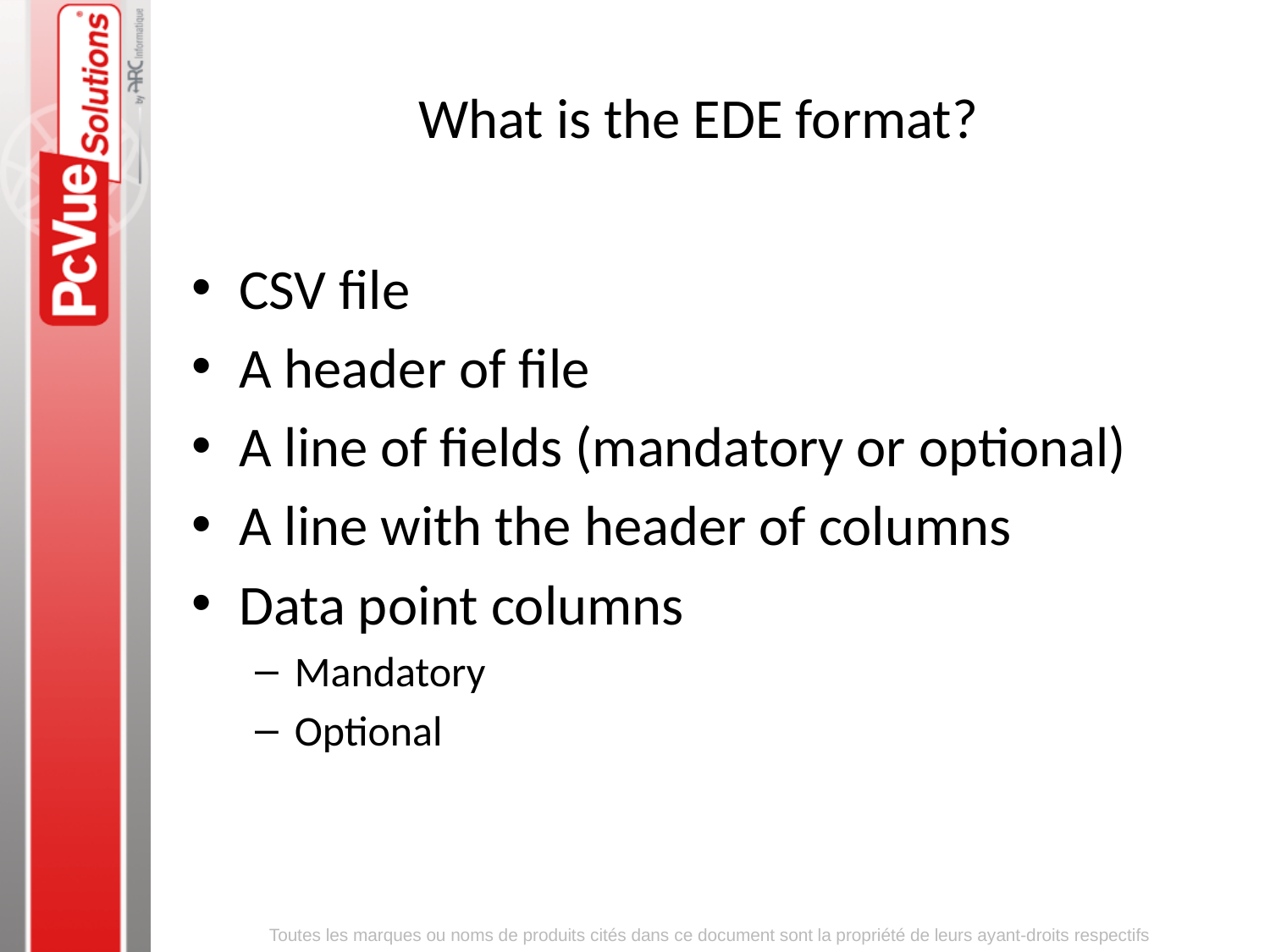

What is the EDE format?
CSV file
A header of file
A line of fields (mandatory or optional)
A line with the header of columns
Data point columns
Mandatory
Optional